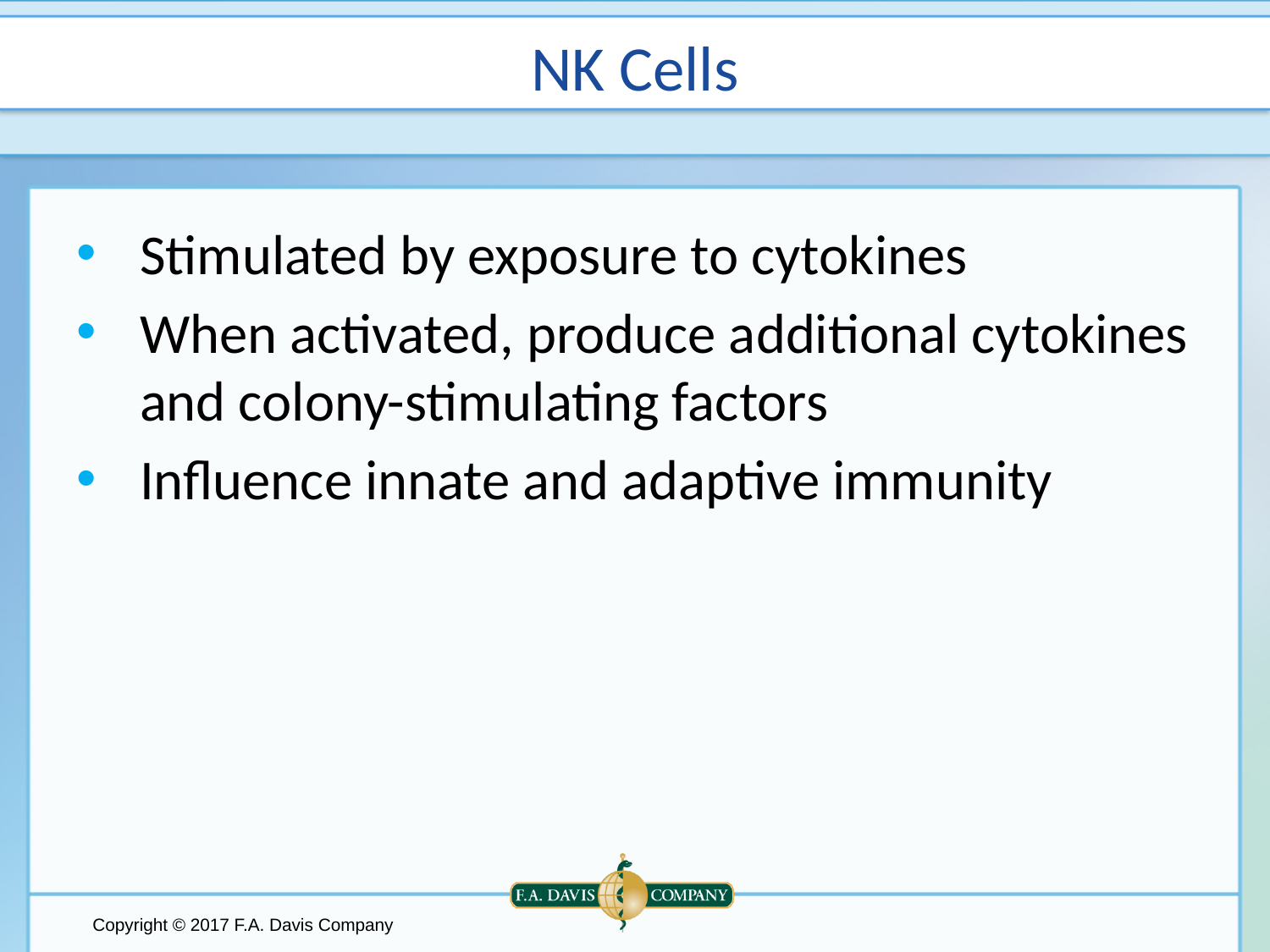

# NK Cells
Stimulated by exposure to cytokines
When activated, produce additional cytokines and colony-stimulating factors
Influence innate and adaptive immunity